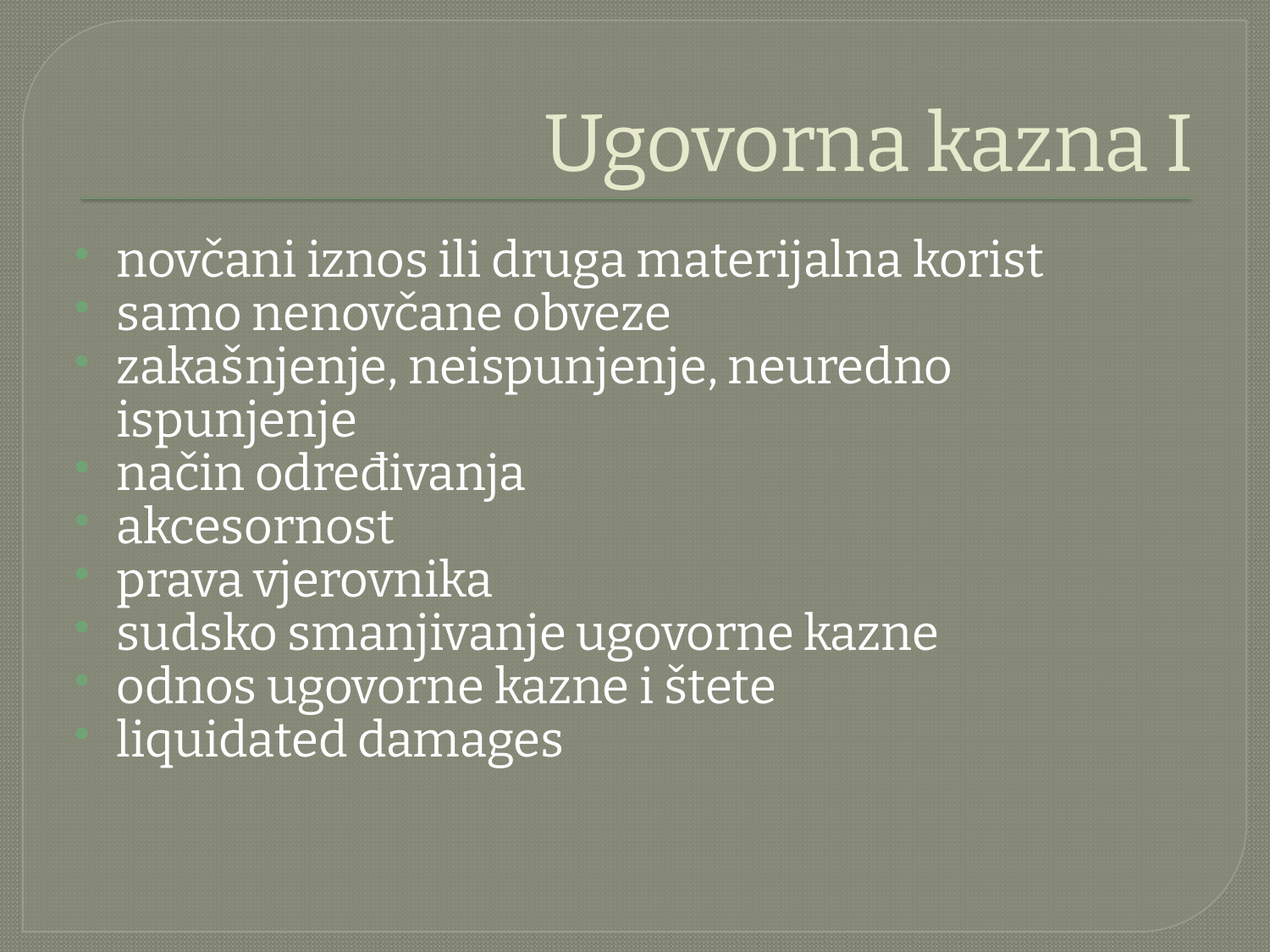

# Ugovorna kazna I
novčani iznos ili druga materijalna korist
samo nenovčane obveze
zakašnjenje, neispunjenje, neuredno ispunjenje
način određivanja
akcesornost
prava vjerovnika
sudsko smanjivanje ugovorne kazne
odnos ugovorne kazne i štete
liquidated damages